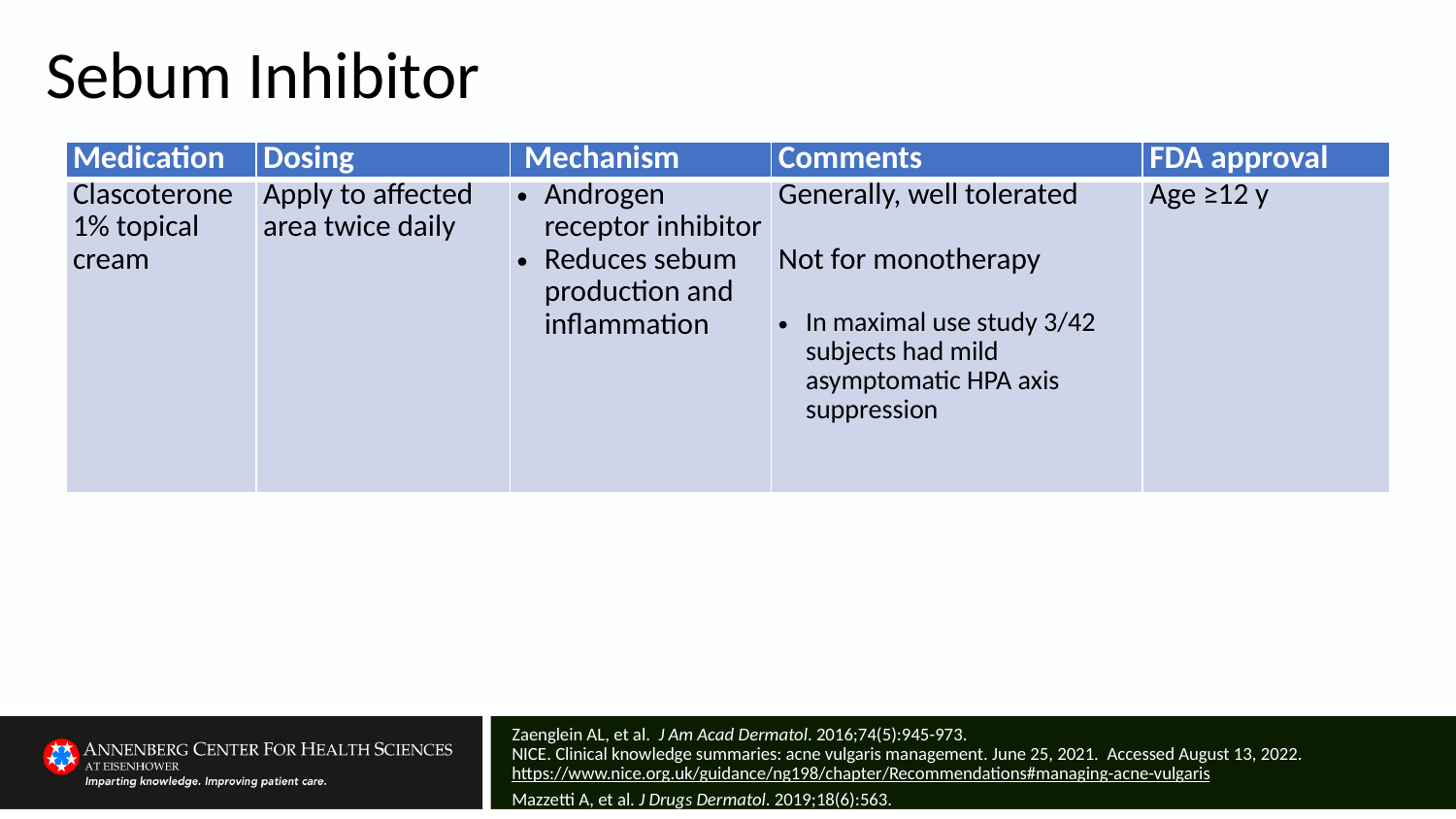

# Sebum Inhibitor
| Medication | Dosing | Mechanism | Comments | FDA approval |
| --- | --- | --- | --- | --- |
| Clascoterone 1% topical cream | Apply to affected area twice daily | Androgen receptor inhibitor Reduces sebum production and inflammation | Generally, well tolerated Not for monotherapy In maximal use study 3/42 subjects had mild asymptomatic HPA axis suppression | Age ≥12 y |
Zaenglein AL, et al.  J Am Acad Dermatol. 2016;74(5):945-973.
NICE. Clinical knowledge summaries: acne vulgaris management. June 25, 2021.  Accessed August 13, 2022. https://www.nice.org.uk/guidance/ng198/chapter/Recommendations#managing-acne-vulgaris
Mazzetti A, et al. J Drugs Dermatol. 2019;18(6):563.